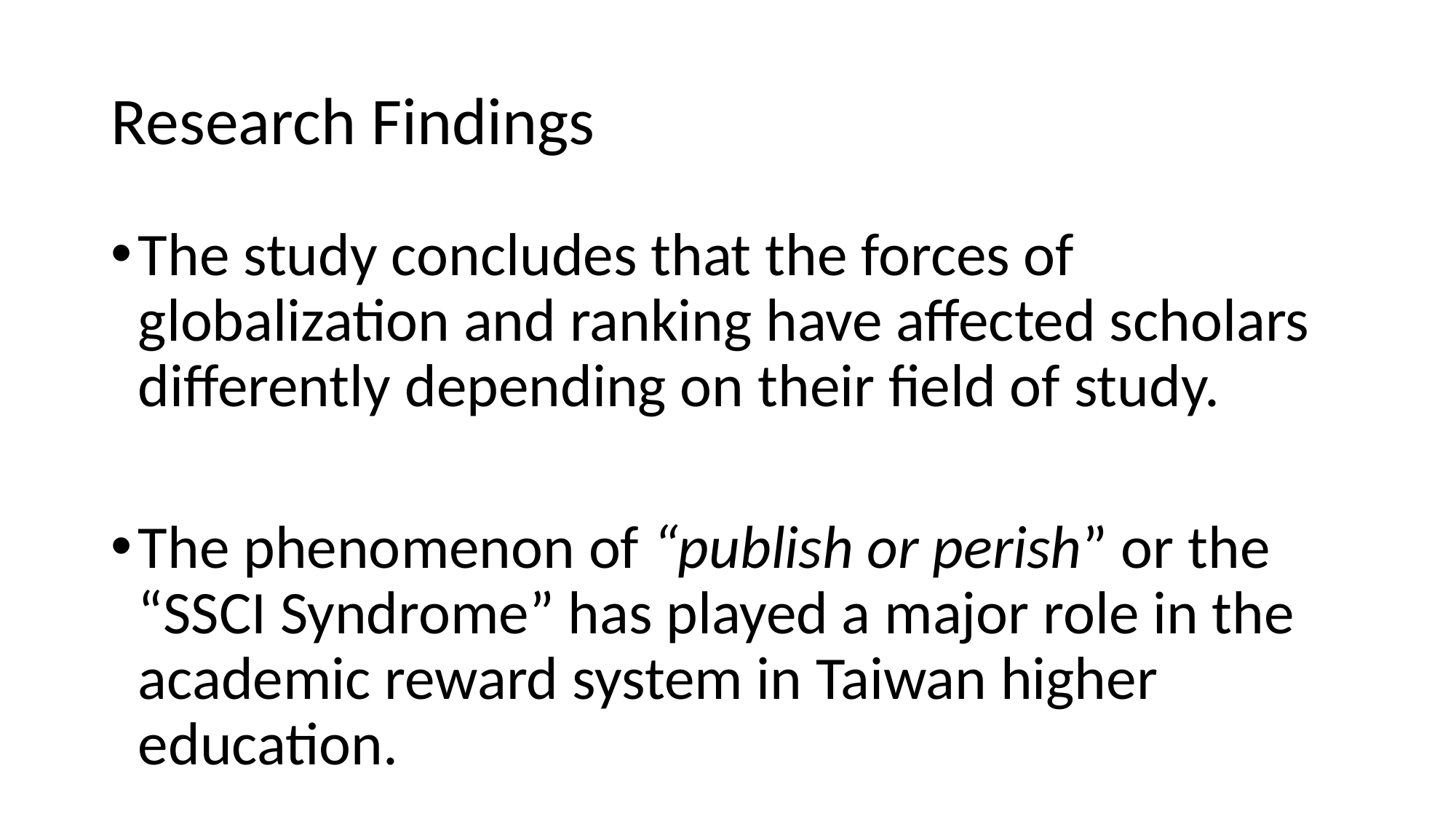

# Research Findings
The study concludes that the forces of globalization and ranking have affected scholars differently depending on their field of study.

The phenomenon of “publish or perish” or the “SSCI Syndrome” has played a major role in the academic reward system in Taiwan higher education.